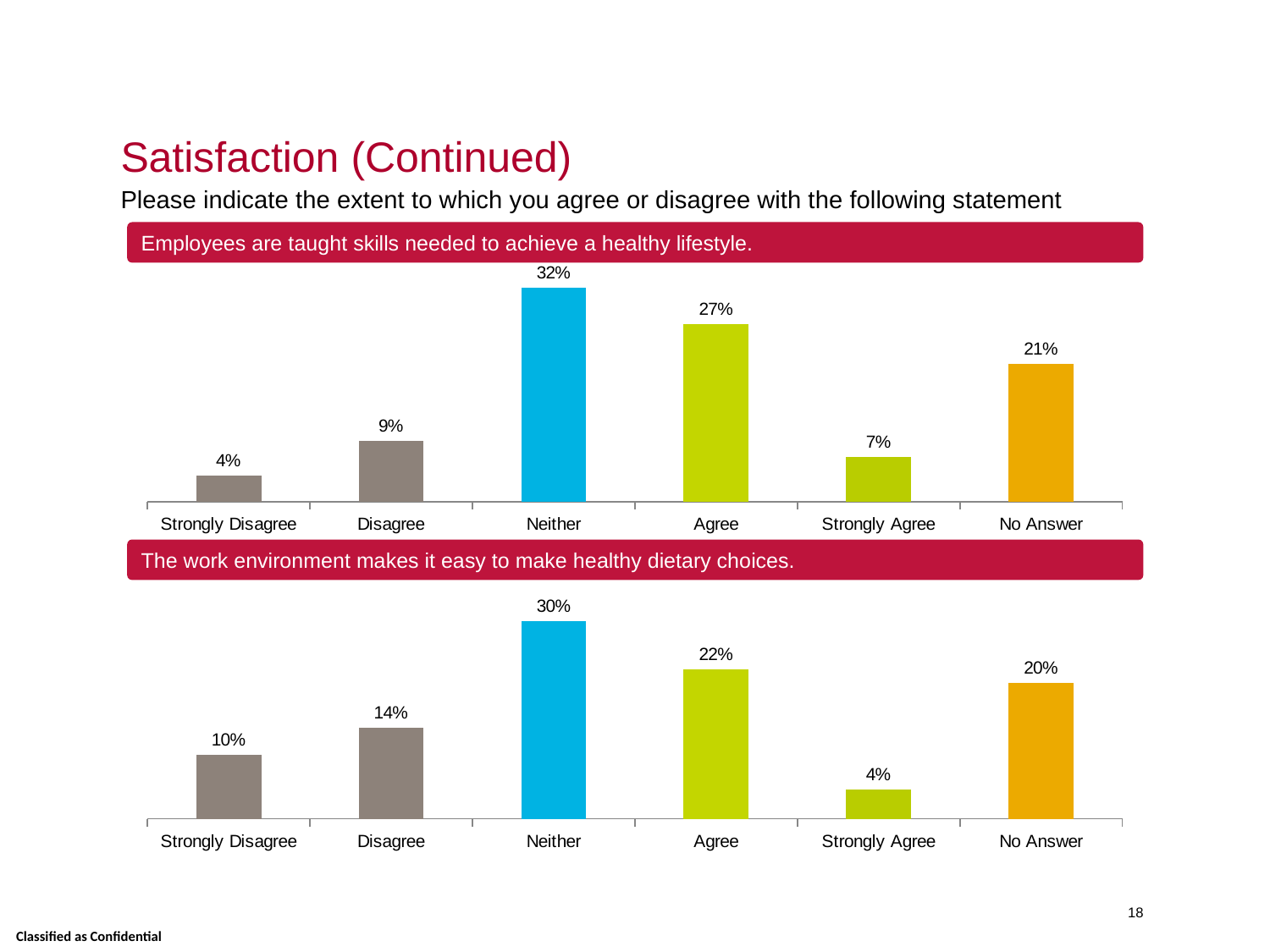

# Satisfaction (Continued)
Please indicate the extent to which you agree or disagree with the following statement
Employees are taught skills needed to achieve a healthy lifestyle.

### Chart

| Category |  |
|---|---|
| Strongly Disagree | 0.04 |
| Disagree | 0.092 |
| Neither | 0.324 |
| Agree | 0.268 |
| Strongly Agree | 0.068 |
| No Answer | 0.208 |
The work environment makes it easy to make healthy dietary choices.

### Chart

| Category |  |
|---|---|
| Strongly Disagree | 0.096 |
| Disagree | 0.136 |
| Neither | 0.296 |
| Agree | 0.224 |
| Strongly Agree | 0.044 |
| No Answer | 0.204 |
18